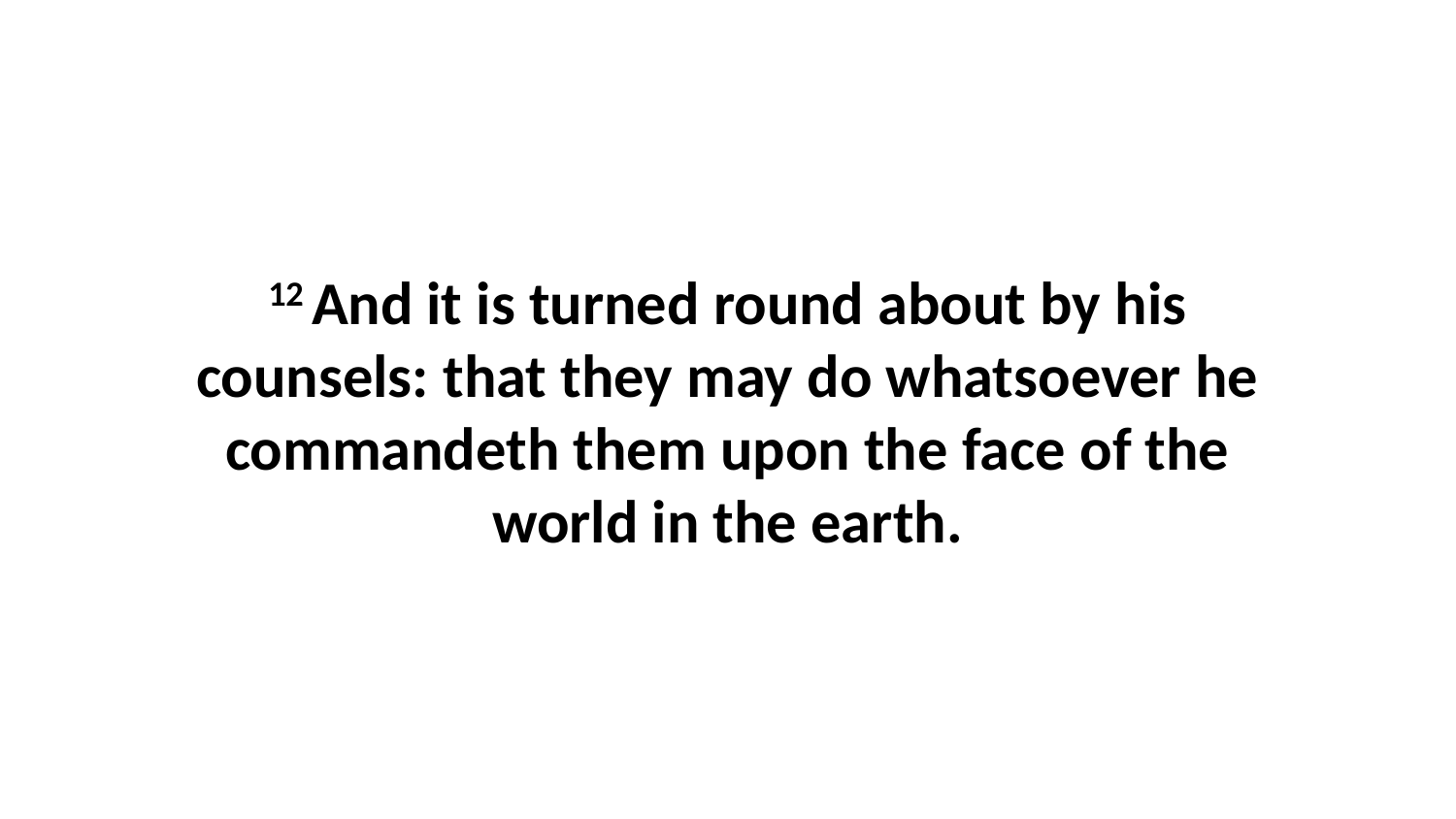

12 And it is turned round about by his counsels: that they may do whatsoever he commandeth them upon the face of the world in the earth.